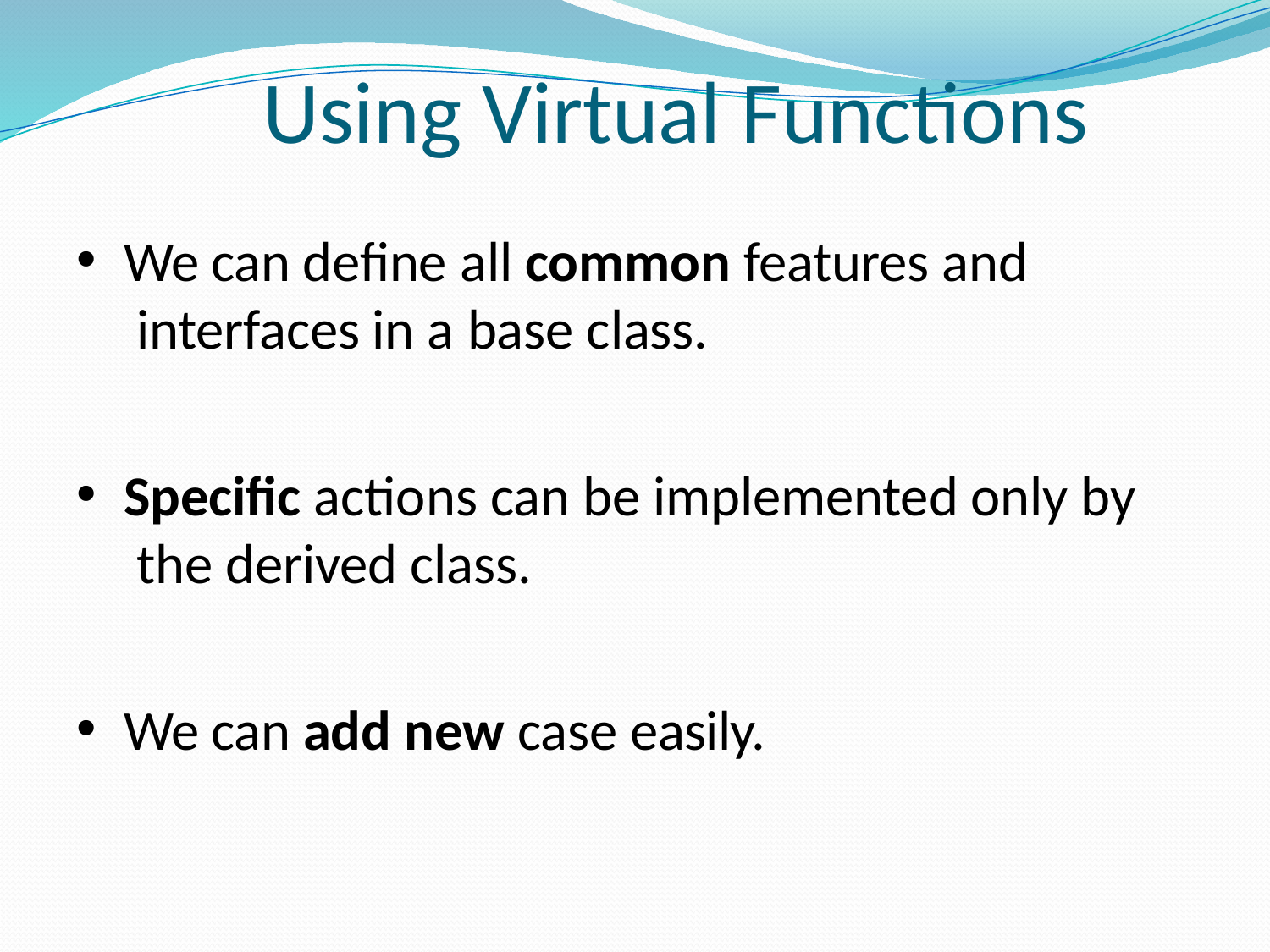

# Using Virtual Functions
We can define all common features and  interfaces in a base class.

Specific actions can be implemented only by  the derived class.

We can add new case easily.